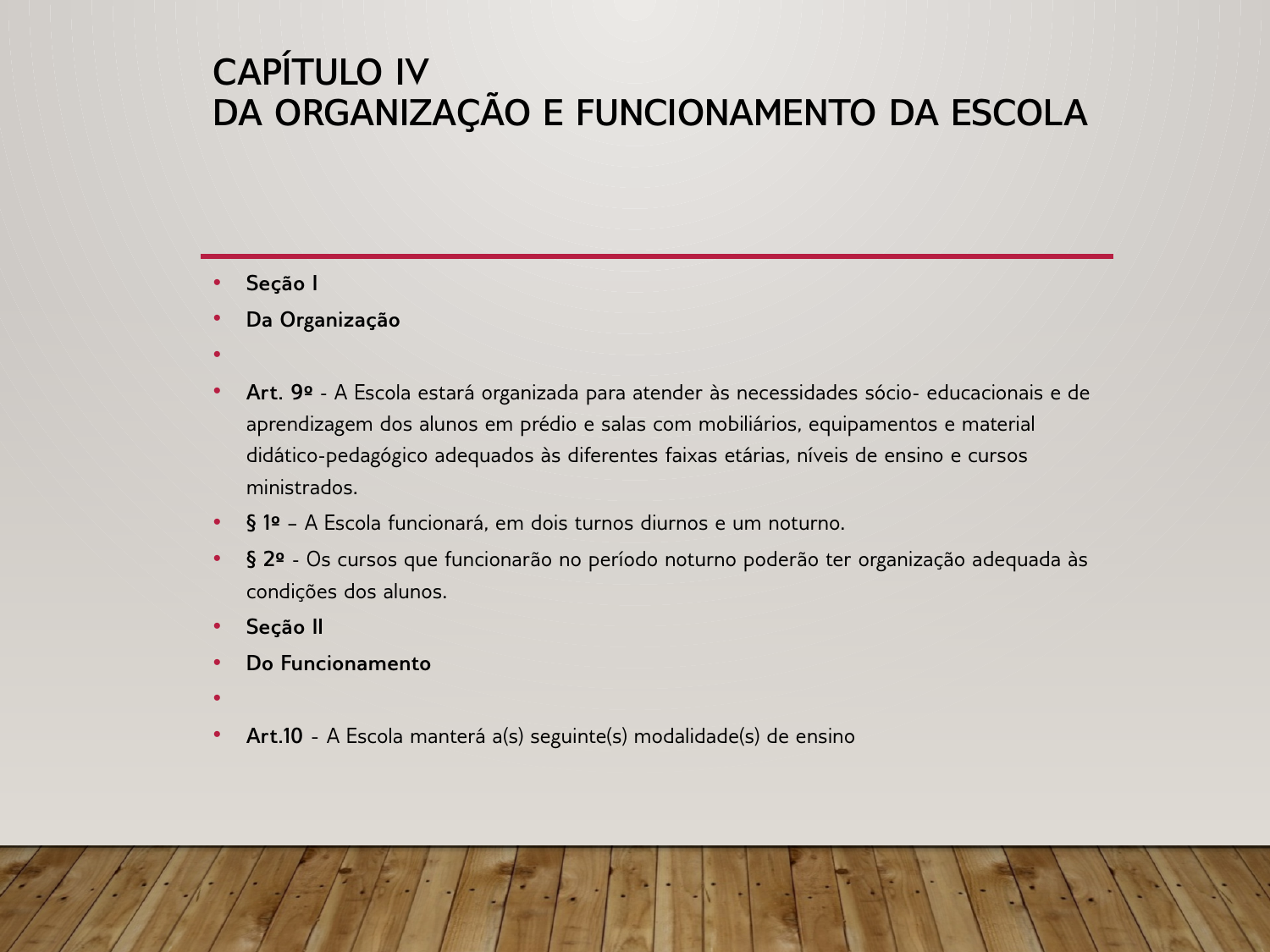

# Capítulo IV Da Organização e Funcionamento da Escola
Seção I
Da Organização

Art. 9º - A Escola estará organizada para atender às necessidades sócio- educacionais e de aprendizagem dos alunos em prédio e salas com mobiliários, equipamentos e material didático-pedagógico adequados às diferentes faixas etárias, níveis de ensino e cursos ministrados.
§ 1º – A Escola funcionará, em dois turnos diurnos e um noturno.
§ 2º - Os cursos que funcionarão no período noturno poderão ter organização adequada às condições dos alunos.
Seção II
Do Funcionamento

Art.10 - A Escola manterá a(s) seguinte(s) modalidade(s) de ensino